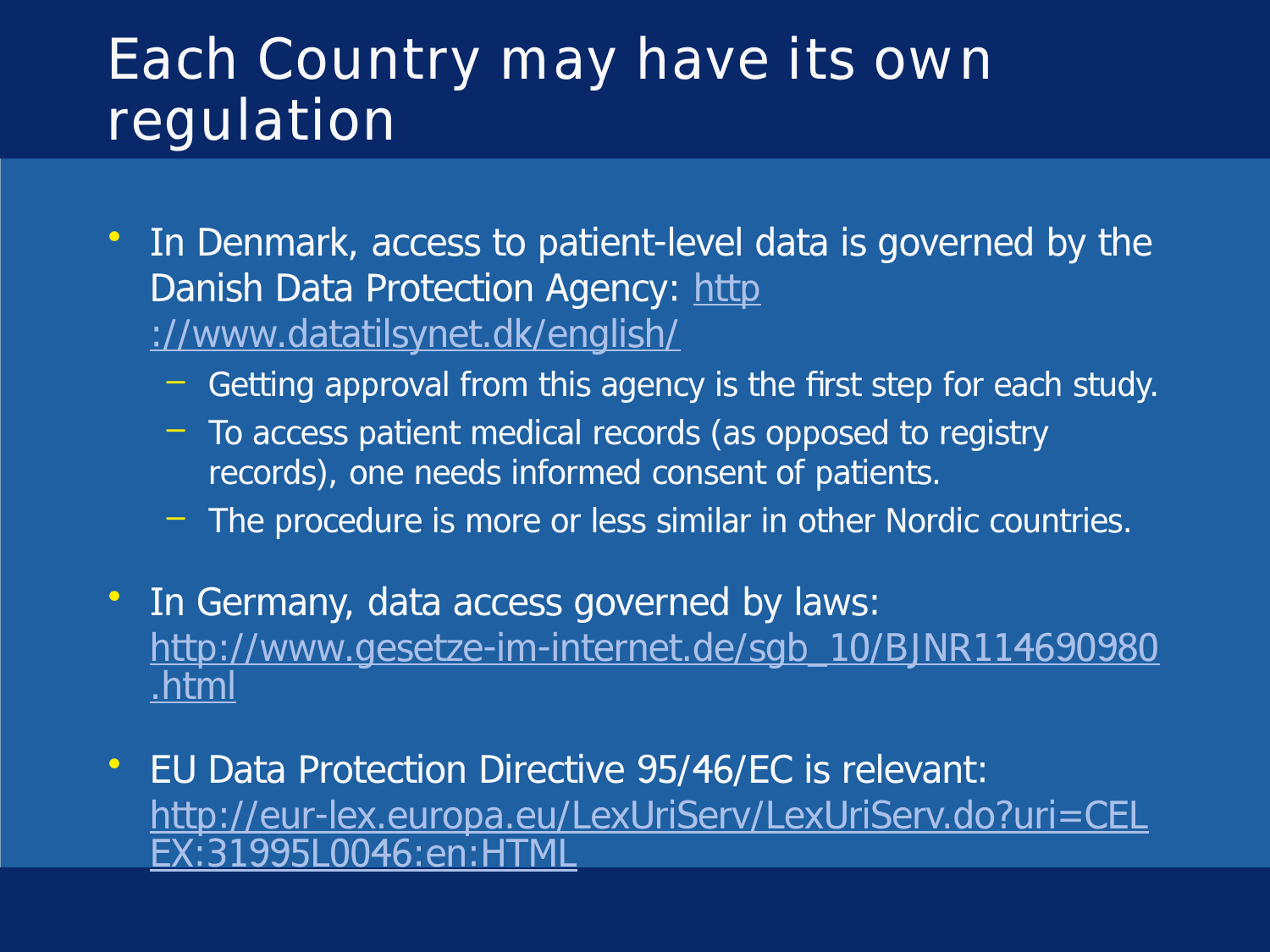

# Each Country may have its own regulation
In Denmark, access to patient-level data is governed by the Danish Data Protection Agency: http://www.datatilsynet.dk/english/
Getting approval from this agency is the first step for each study.
To access patient medical records (as opposed to registry records), one needs informed consent of patients.
The procedure is more or less similar in other Nordic countries.
In Germany, data access governed by laws: http://www.gesetze-im-internet.de/sgb_10/BJNR114690980.html
EU Data Protection Directive 95/46/EC is relevant: http://eur-lex.europa.eu/LexUriServ/LexUriServ.do?uri=CELEX:31995L0046:en:HTML